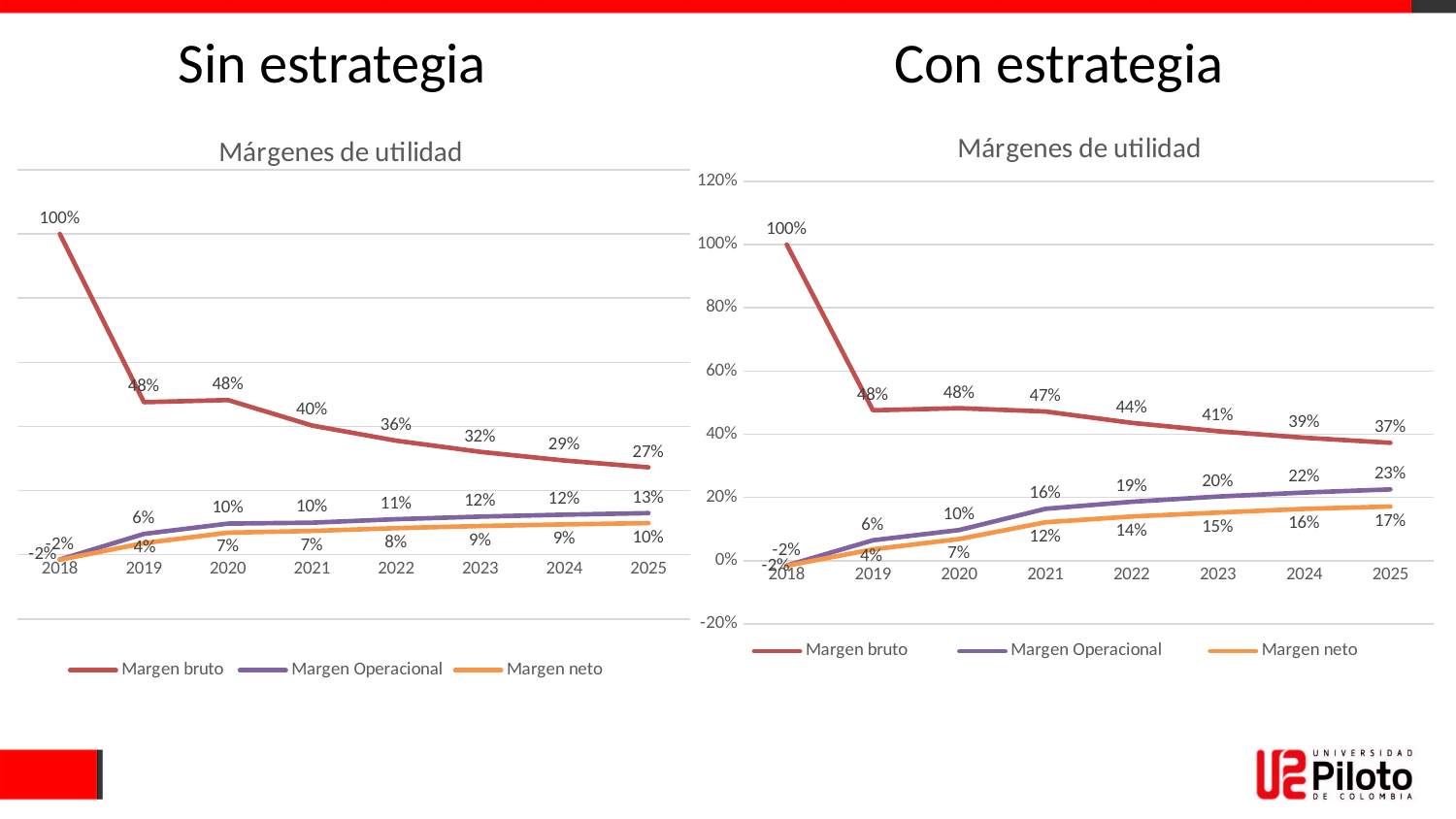

Sin estrategia
Con estrategia

### Chart: Márgenes de utilidad

| Category | Margen bruto  | Margen Operacional | Margen neto  |
|---|---|---|---|
| 2018 | 1.0 | -0.015245568873613249 | -0.01599250263783286 |
| 2019 | 0.4756548712491758 | 0.06461682621883755 | 0.035906745764939345 |
| 2020 | 0.4823036392368515 | 0.09693672992150118 | 0.0686036332372921 |
| 2021 | 0.4719029920294967 | 0.1640585681571905 | 0.12140334043632098 |
| 2022 | 0.43599127679218314 | 0.1864110152920295 | 0.13980826146902212 |
| 2023 | 0.4094554896593136 | 0.20288176792700643 | 0.1521613259452548 |
| 2024 | 0.38904280570486754 | 0.2155102951802224 | 0.16378782433696903 |
| 2025 | 0.3728489733218392 | 0.22549050615519503 | 0.17137278467794823 |

### Chart: Márgenes de utilidad

| Category | Margen bruto  | Margen Operacional | Margen neto  |
|---|---|---|---|
| 2018 | 1.0 | -0.015245568873613249 | -0.01599250263783286 |
| 2019 | 0.4756548712491758 | 0.06461682621883755 | 0.035906745764939345 |
| 2020 | 0.4823036392368515 | 0.09693672992150118 | 0.0686036332372921 |
| 2021 | 0.40262116150573324 | 0.09968399036893436 | 0.07395321914330574 |
| 2022 | 0.3553640586575718 | 0.1105482801032643 | 0.08282155368092718 |
| 2023 | 0.3204647671191457 | 0.11857153992971943 | 0.08937080392767152 |
| 2024 | 0.2936364163518824 | 0.12473931066179923 | 0.09440545005189946 |
| 2025 | 0.2723694205109235 | 0.12962853980767672 | 0.09839644447095658 |